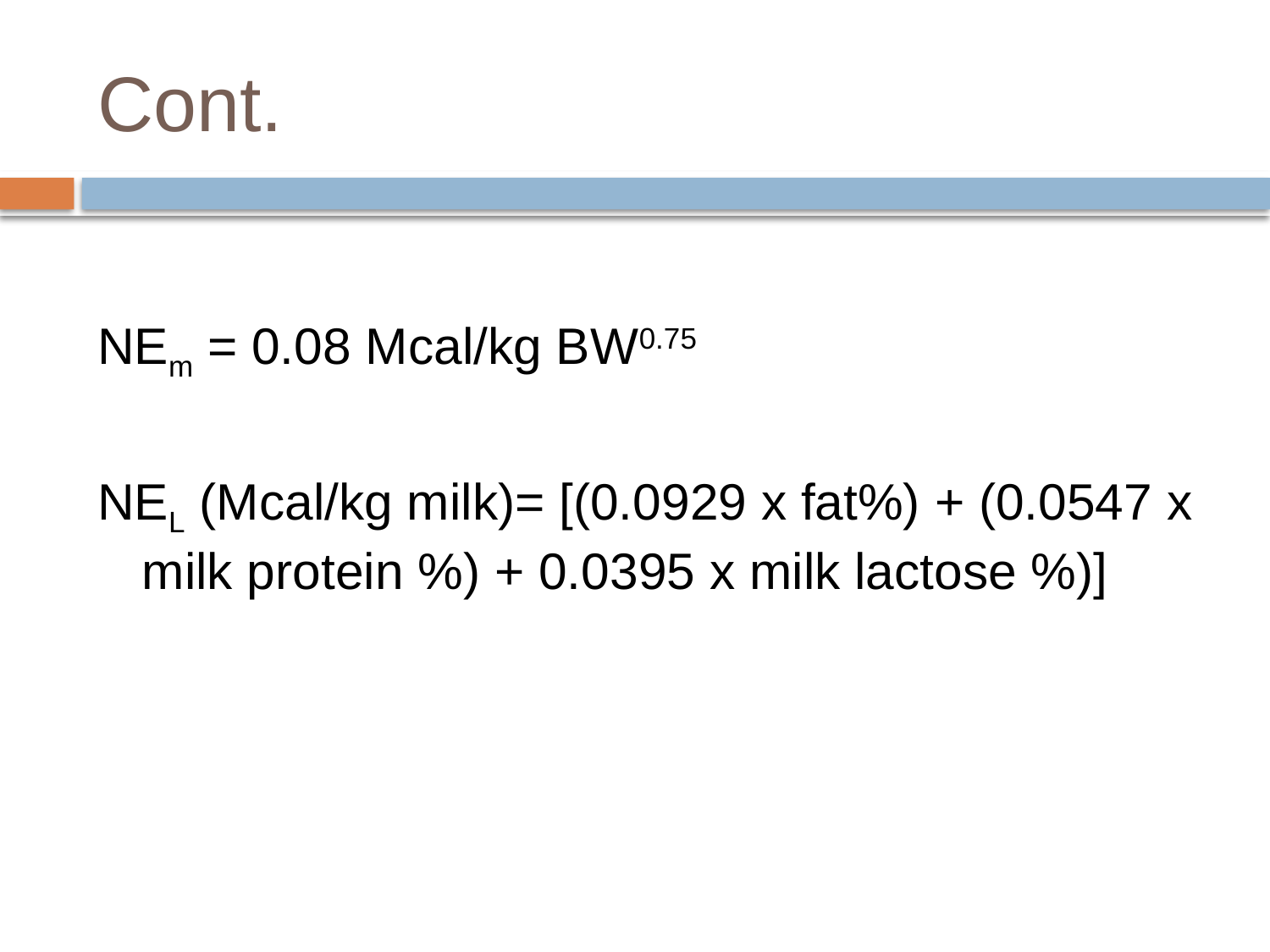

# Cont.
NEm = 0.08 Mcal/kg BW0.75

NEL (Mcal/kg milk)= [(0.0929 x fat%) + (0.0547 x milk protein %) + 0.0395 x milk lactose %)]